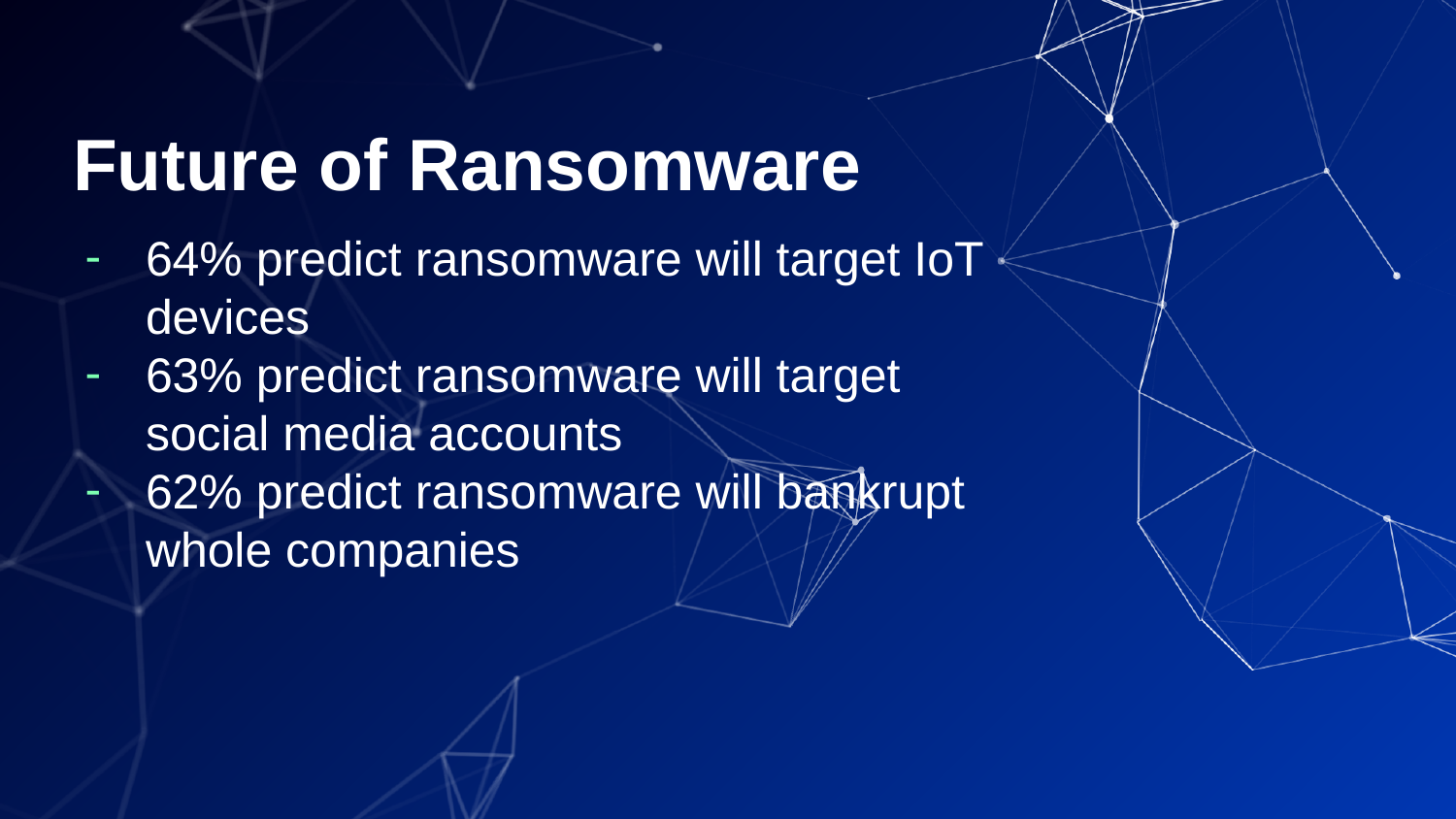

# Future of Ransomware
64% predict ransomware will target IoT devices
63% predict ransomware will target social media accounts
62% predict ransomware will bankrupt whole companies